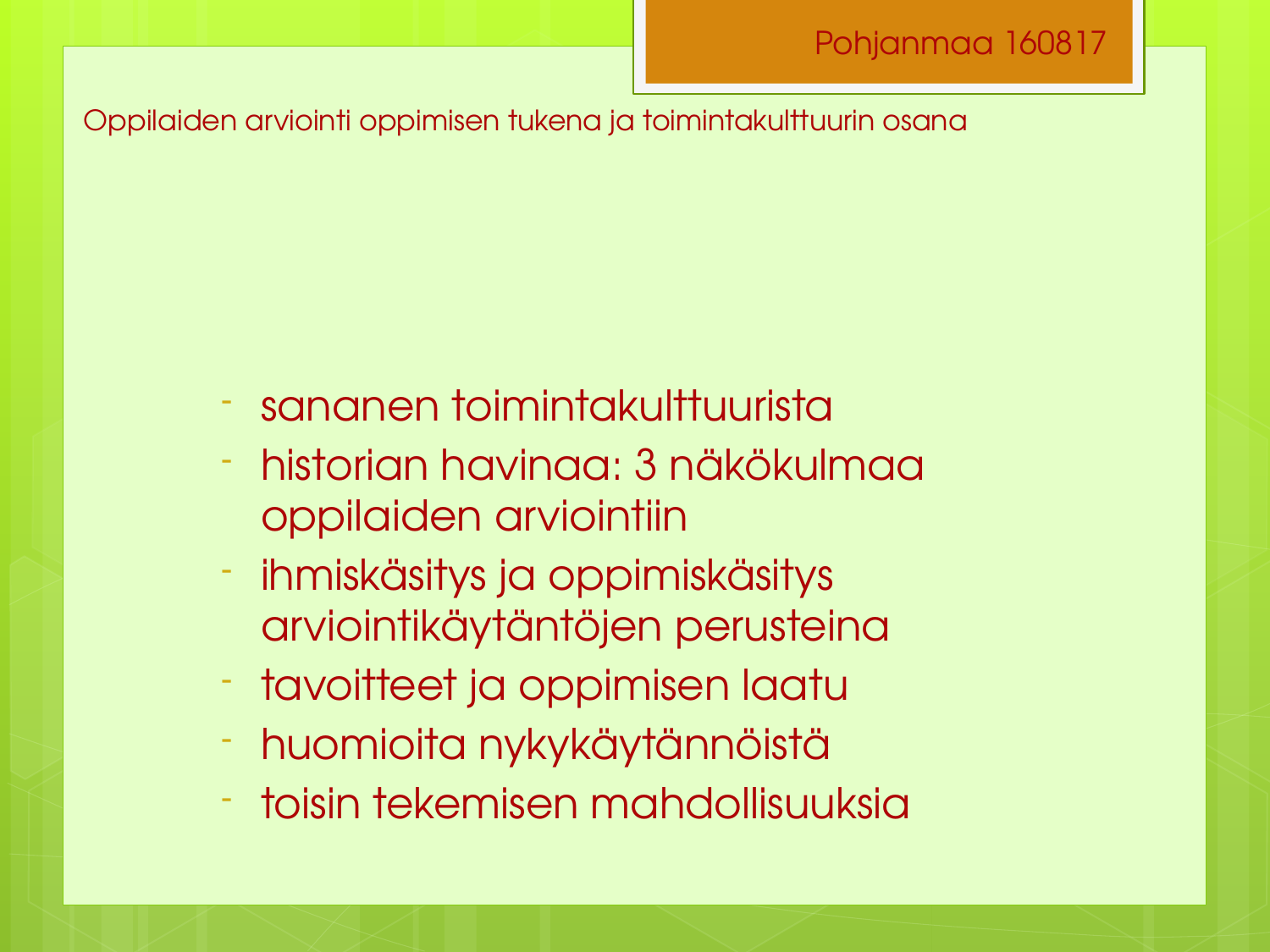

Pohjanmaa 160817
# Oppilaiden arviointi oppimisen tukena ja toimintakulttuurin osana
sananen toimintakulttuurista
historian havinaa: 3 näkökulmaa oppilaiden arviointiin
ihmiskäsitys ja oppimiskäsitys arviointikäytäntöjen perusteina
tavoitteet ja oppimisen laatu
huomioita nykykäytännöistä
toisin tekemisen mahdollisuuksia